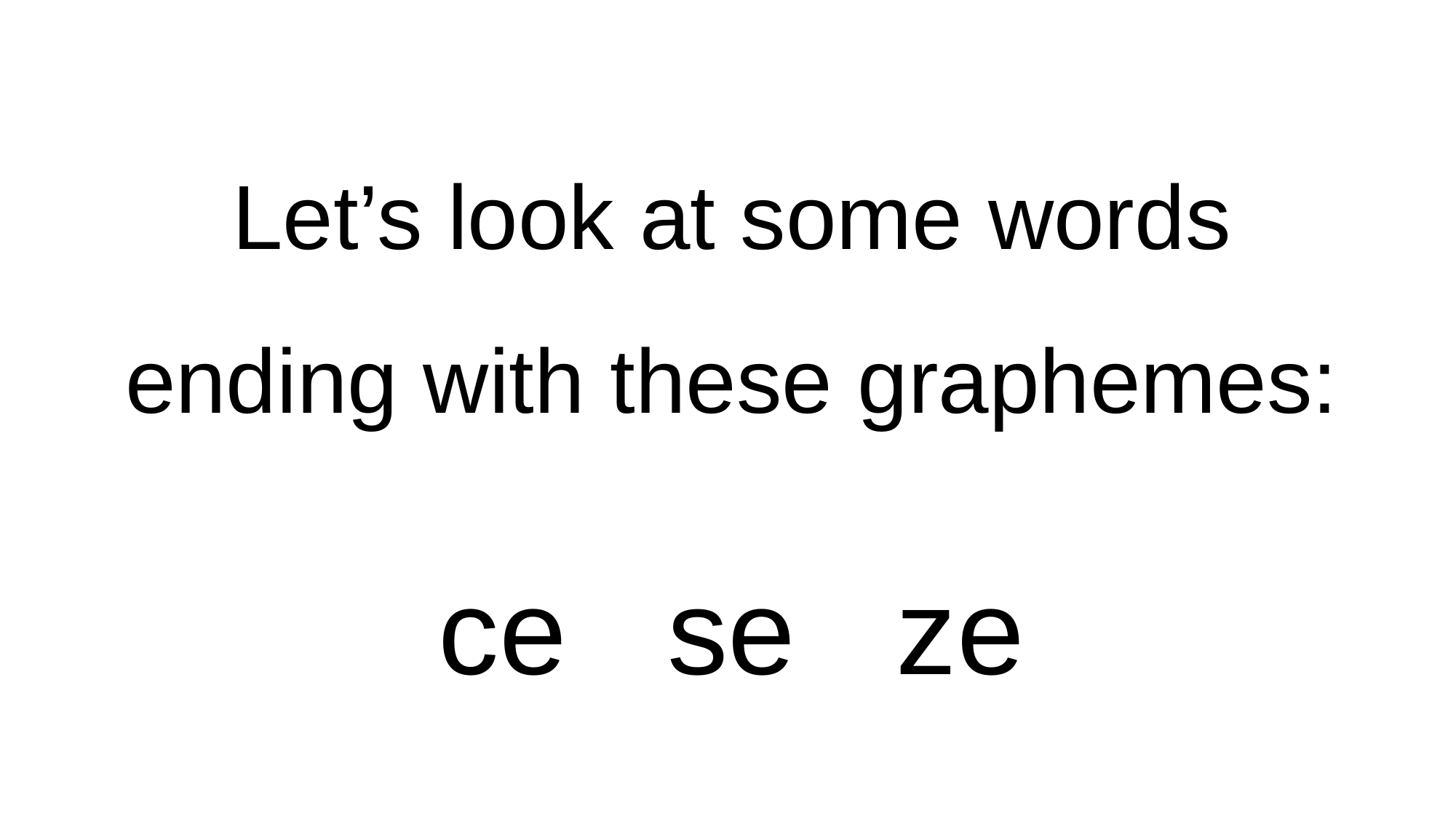

# Let’s look at some words ending with these graphemes: ce   se   ze